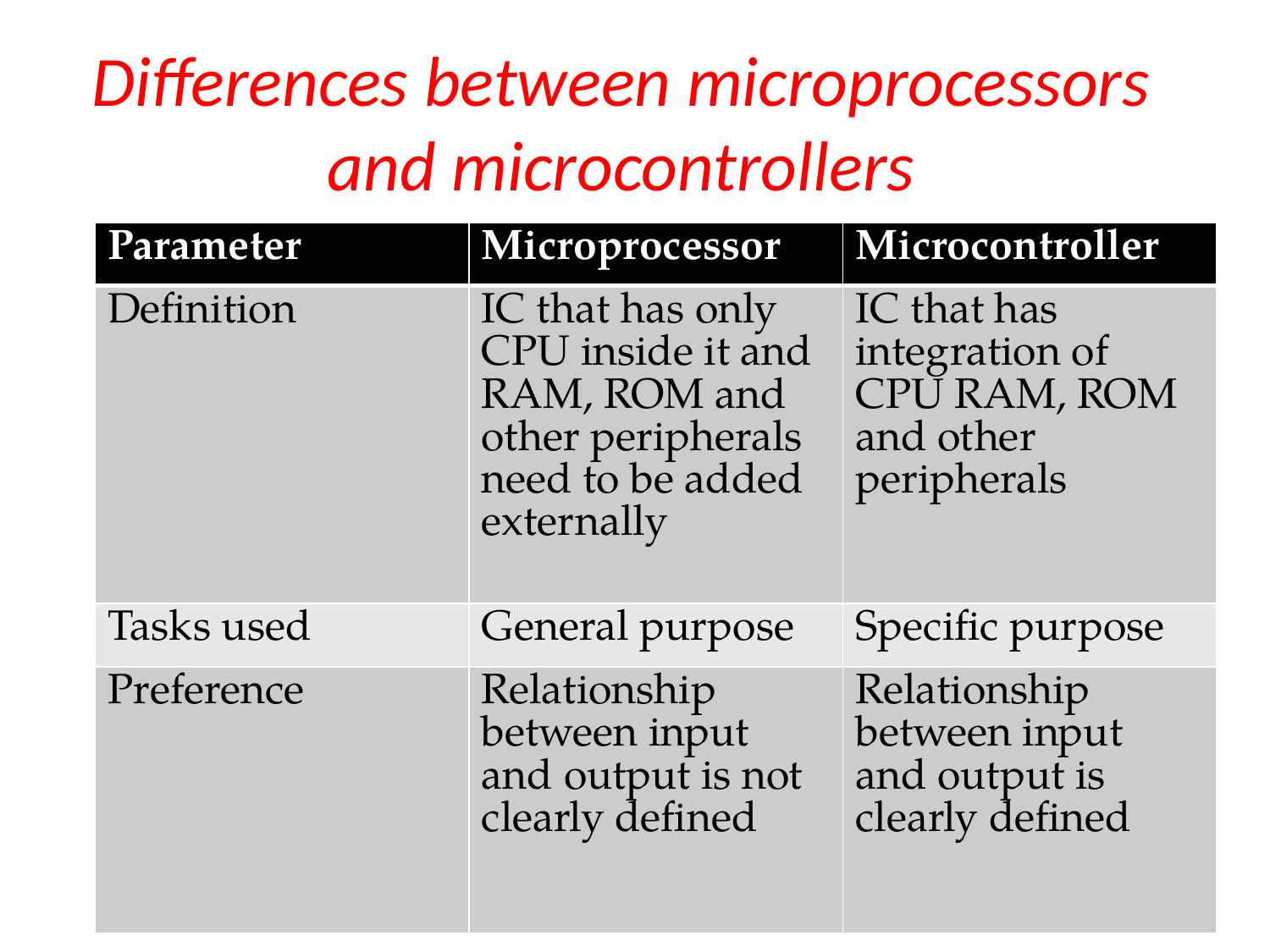

Differences between microprocessors and microcontrollers
| Parameter | Microprocessor | Microcontroller |
| --- | --- | --- |
| Definition | IC that has only CPU inside it and RAM, ROM and other peripherals need to be added externally | IC that has integration of CPU RAM, ROM and other peripherals |
| Tasks used | General purpose | Specific purpose |
| Preference | Relationship between input and output is not clearly defined | Relationship between input and output is clearly defined |